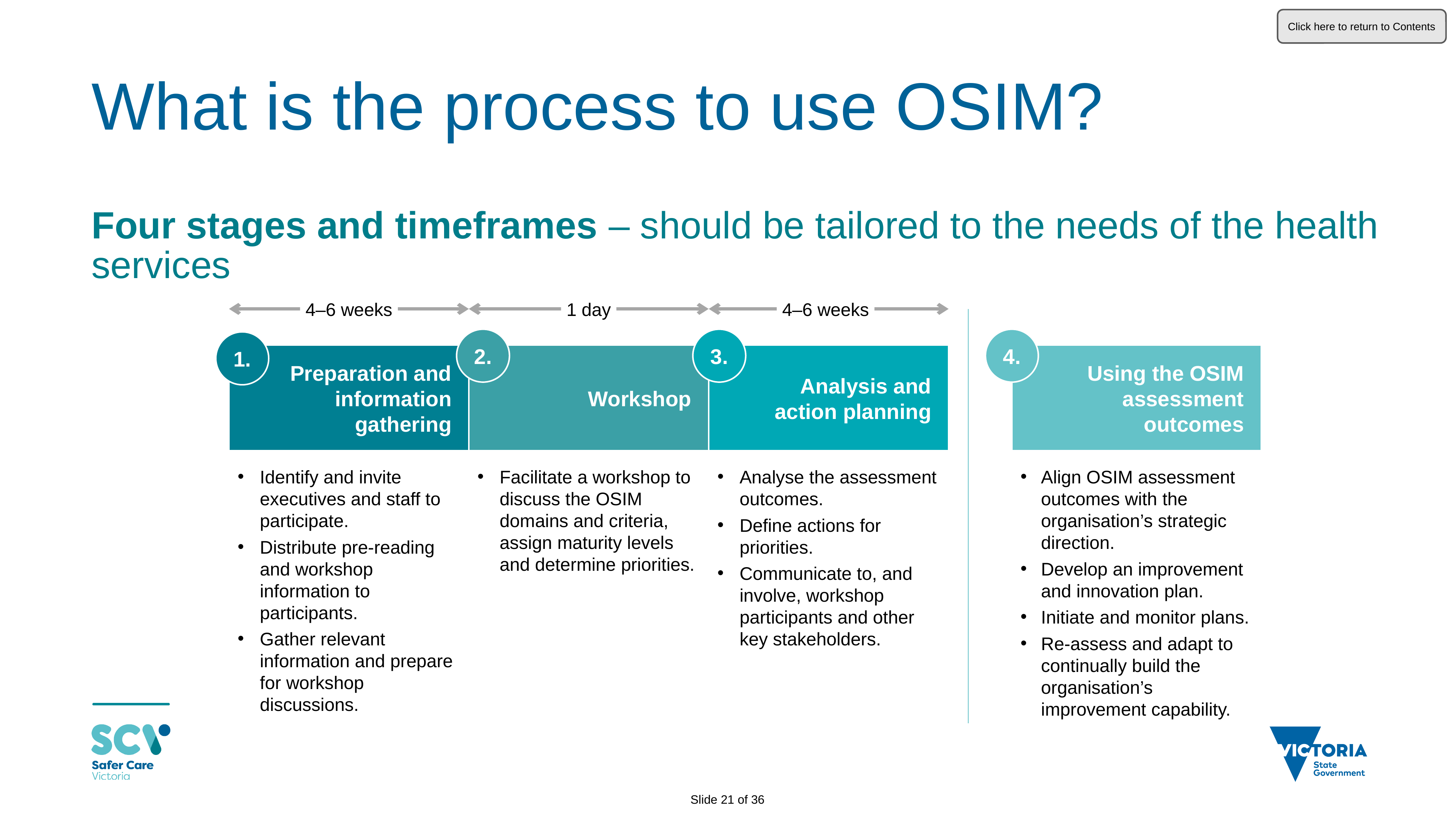

Click here to return to Contents
# What is the process to use OSIM?
Four stages and timeframes – should be tailored to the needs of the health services

4–6 weeks
1 day
4–6 weeks
3.
2.
4.
1.
Preparation and information gathering
Workshop
Analysis and action planning
Using the OSIM assessment outcomes
Identify and invite executives and staff to participate.
Distribute pre-reading and workshop information to participants.
Gather relevant information and prepare for workshop discussions.
Facilitate a workshop to discuss the OSIM domains and criteria, assign maturity levels and determine priorities.
Analyse the assessment outcomes.
Define actions for priorities.
Communicate to, and involve, workshop participants and other key stakeholders.
Align OSIM assessment outcomes with the organisation’s strategic direction.
Develop an improvement and innovation plan.
Initiate and monitor plans.
Re-assess and adapt to continually build the organisation’s improvement capability.